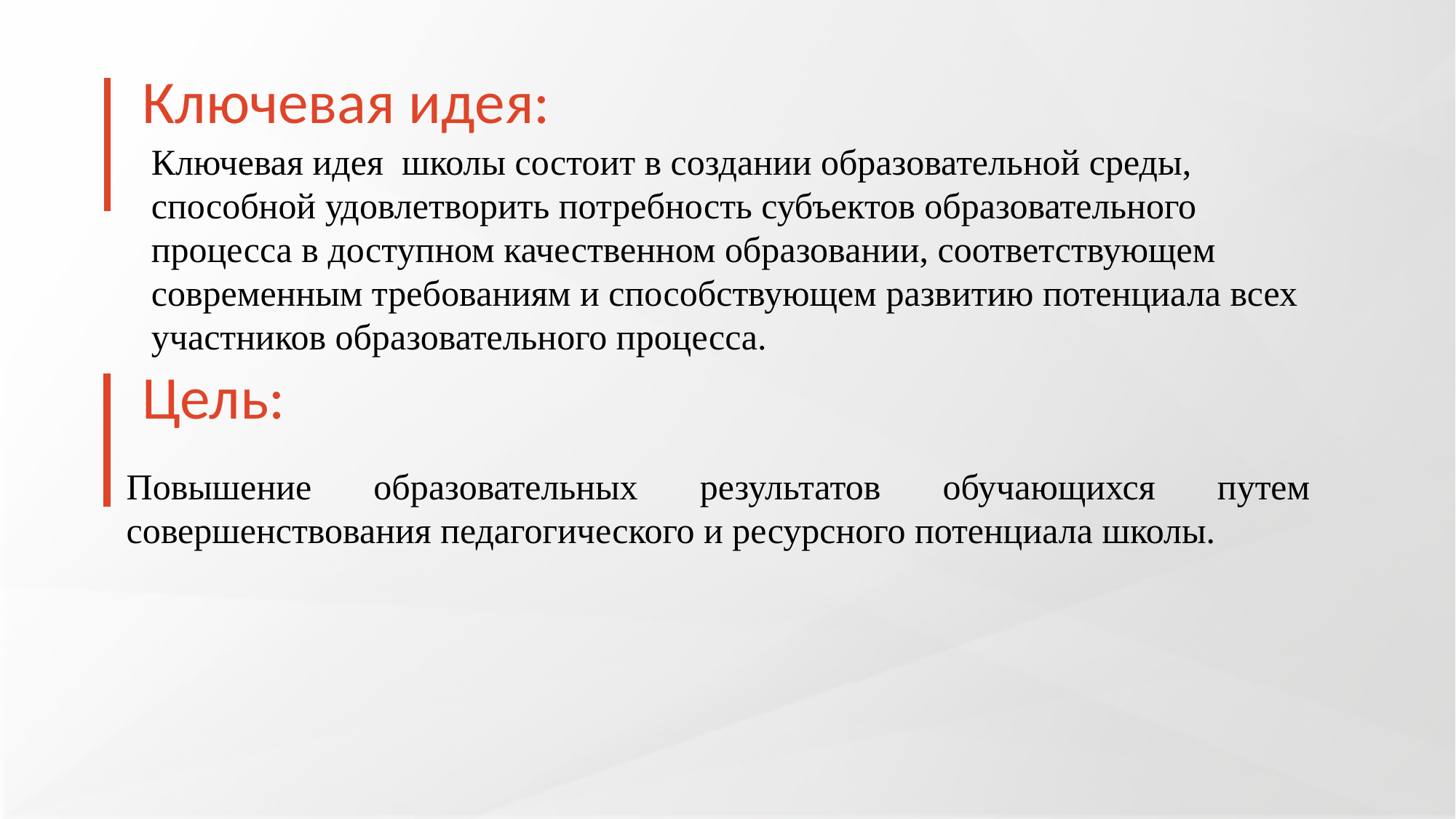

Ключевая идея:
Ключевая идея  школы состоит в создании образовательной среды, способной удовлетворить потребность субъектов образовательного процесса в доступном качественном образовании, соответствующем современным требованиям и способствующем развитию потенциала всех участников образовательного процесса.
Цель:
Повышение образовательных результатов обучающихся путем совершенствования педагогического и ресурсного потенциала школы.